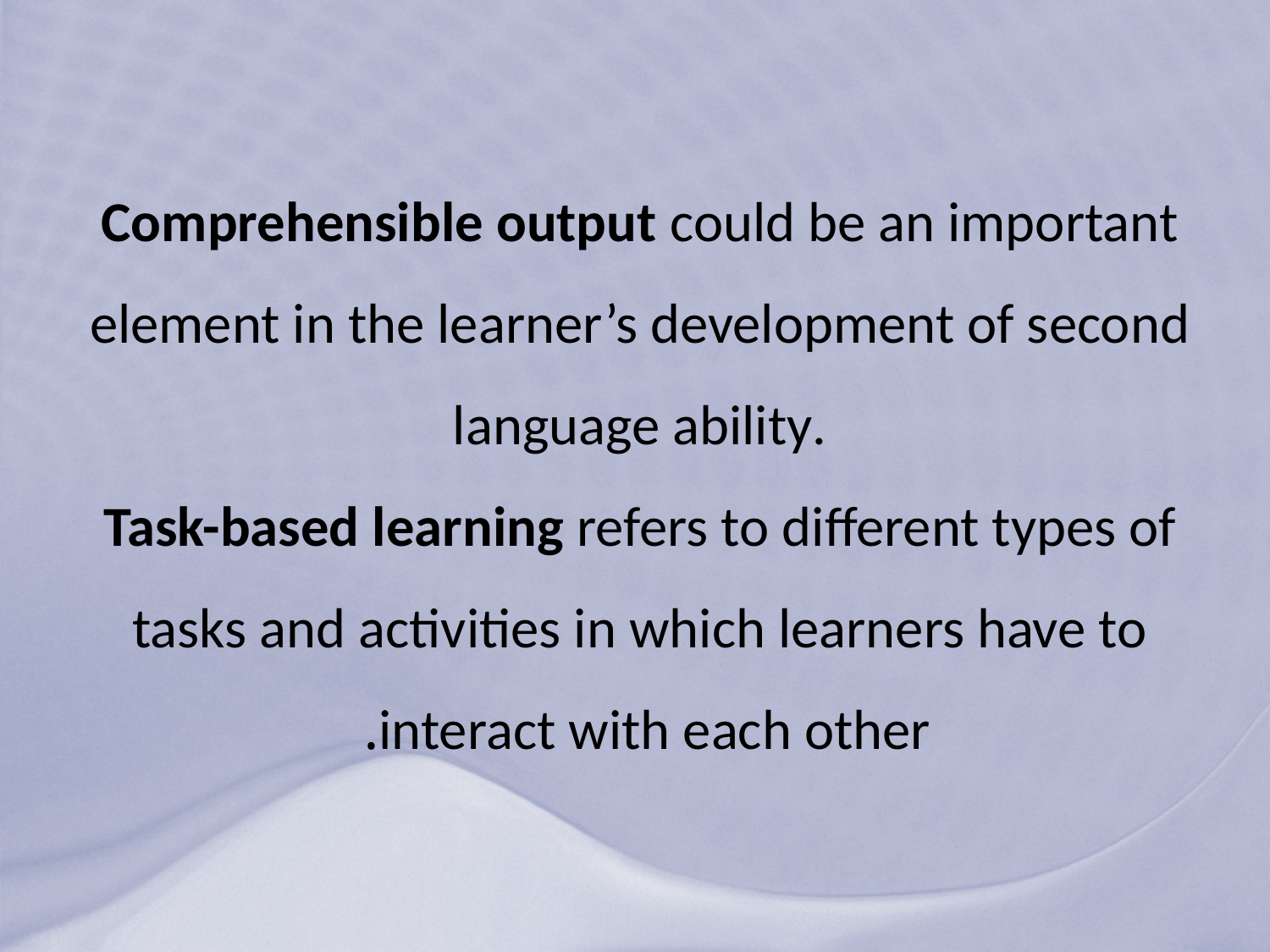

# Comprehensible output could be an important element in the learner’s development of second language ability. Task-based learning refers to different types of tasks and activities in which learners have to interact with each other.